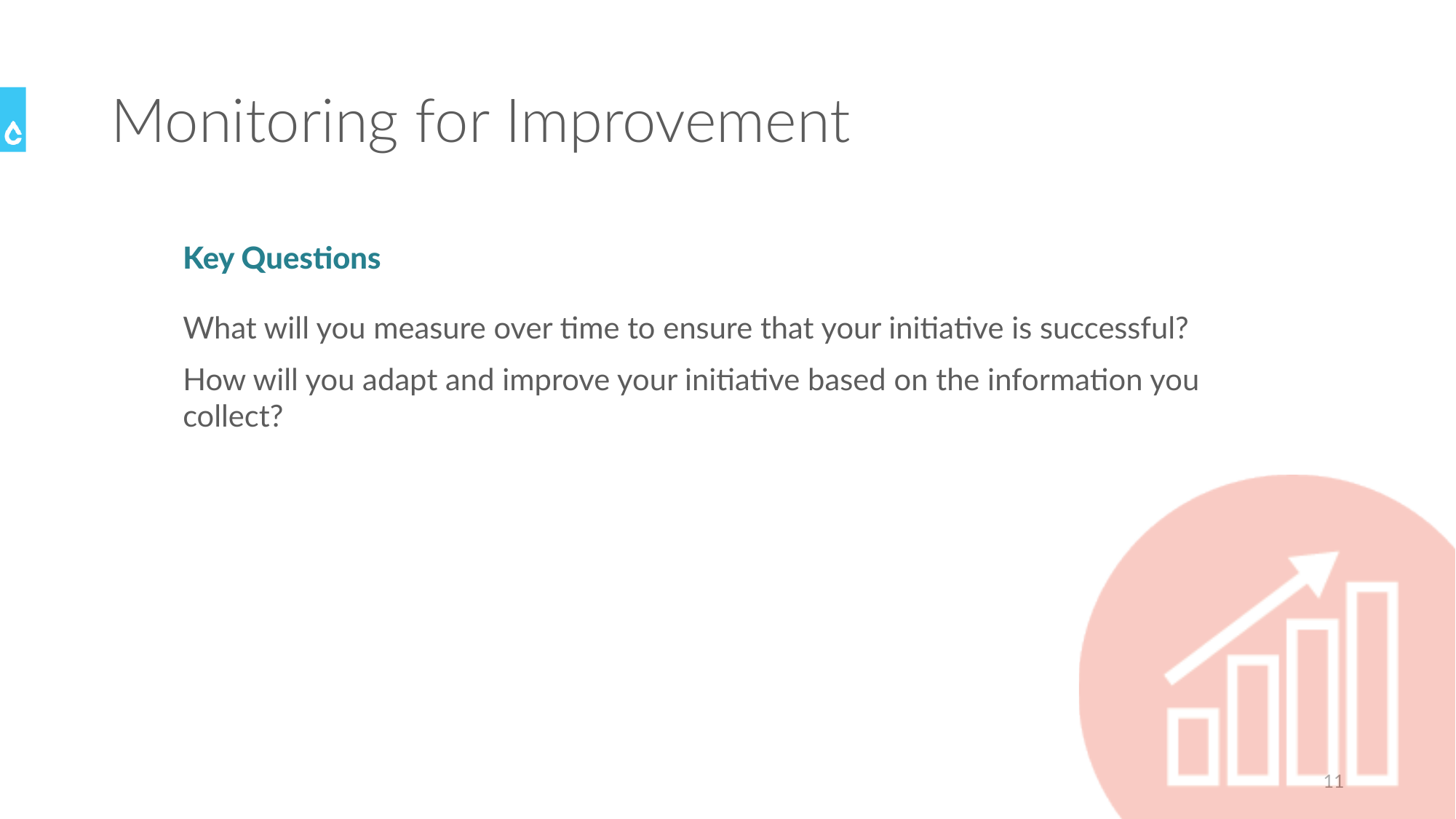

# Monitoring for Improvement
Key Questions
What will you measure over time to ensure that your initiative is successful?
How will you adapt and improve your initiative based on the information you collect?

11